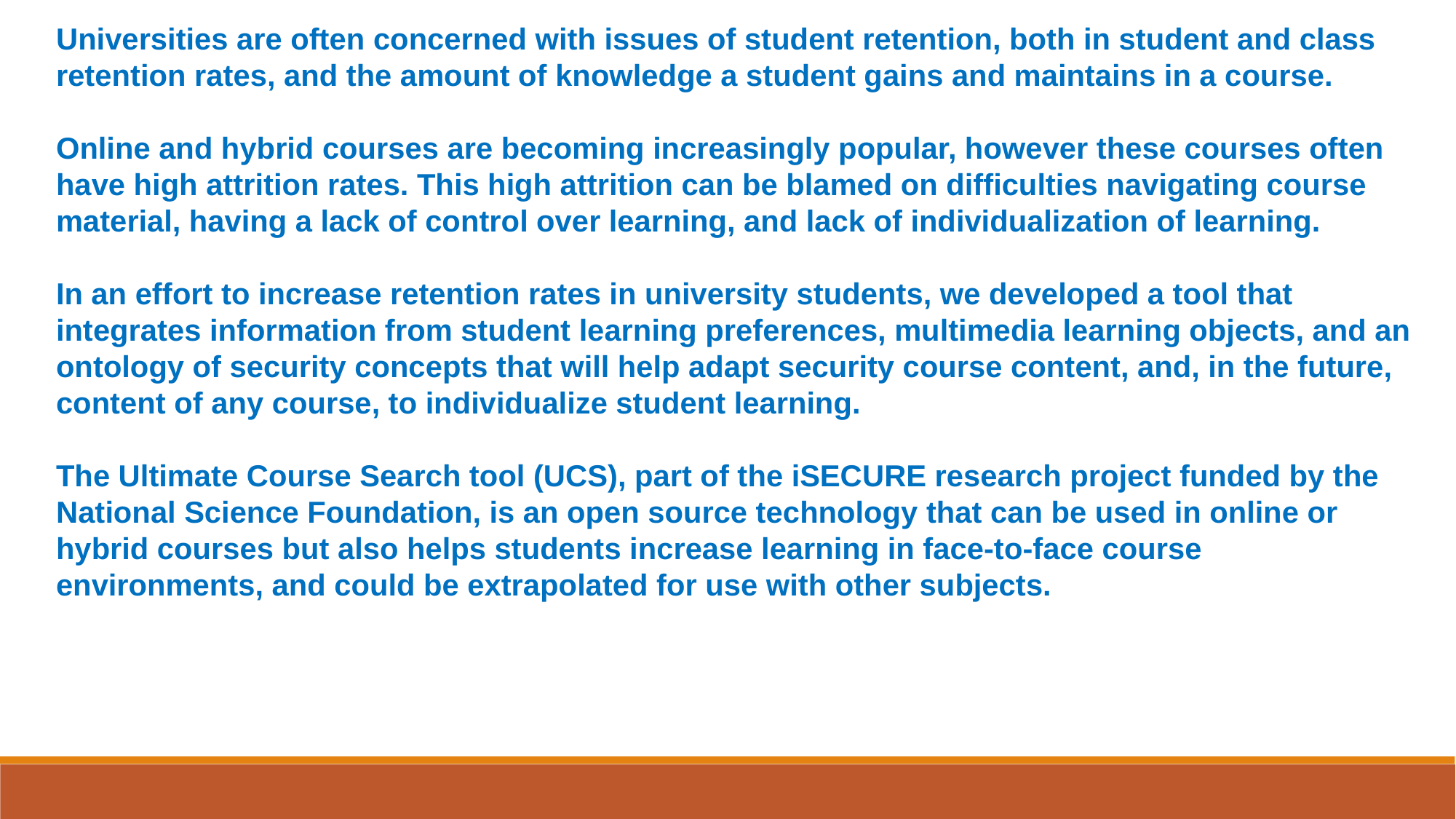

Universities are often concerned with issues of student retention, both in student and class retention rates, and the amount of knowledge a student gains and maintains in a course.

Online and hybrid courses are becoming increasingly popular, however these courses often have high attrition rates. This high attrition can be blamed on difficulties navigating course material, having a lack of control over learning, and lack of individualization of learning.

In an effort to increase retention rates in university students, we developed a tool that integrates information from student learning preferences, multimedia learning objects, and an ontology of security concepts that will help adapt security course content, and, in the future, content of any course, to individualize student learning.

The Ultimate Course Search tool (UCS), part of the iSECURE research project funded by the National Science Foundation, is an open source technology that can be used in online or hybrid courses but also helps students increase learning in face-to-face course environments, and could be extrapolated for use with other subjects.